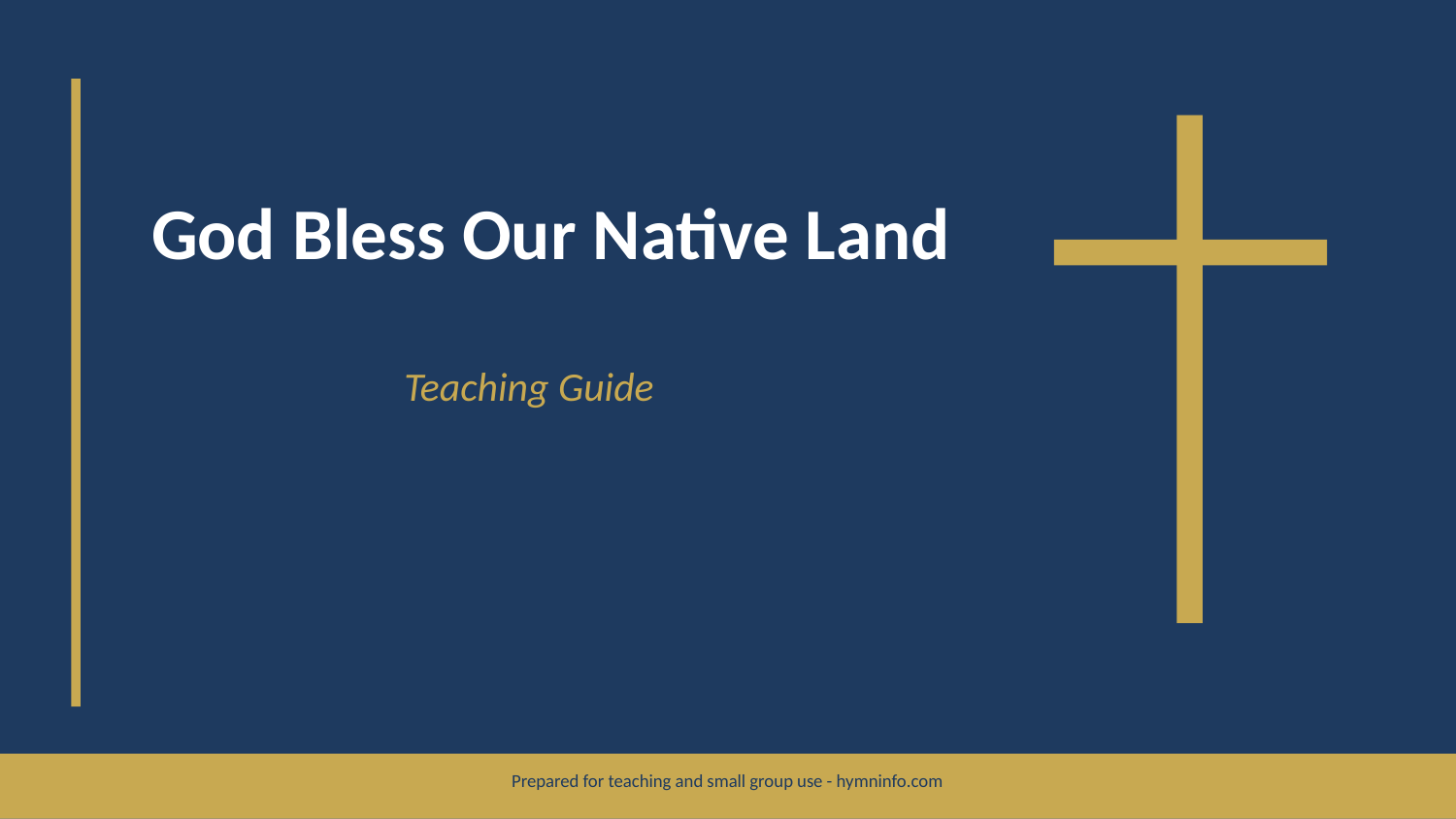

God Bless Our Native Land

Teaching Guide

Prepared for teaching and small group use - hymninfo.com